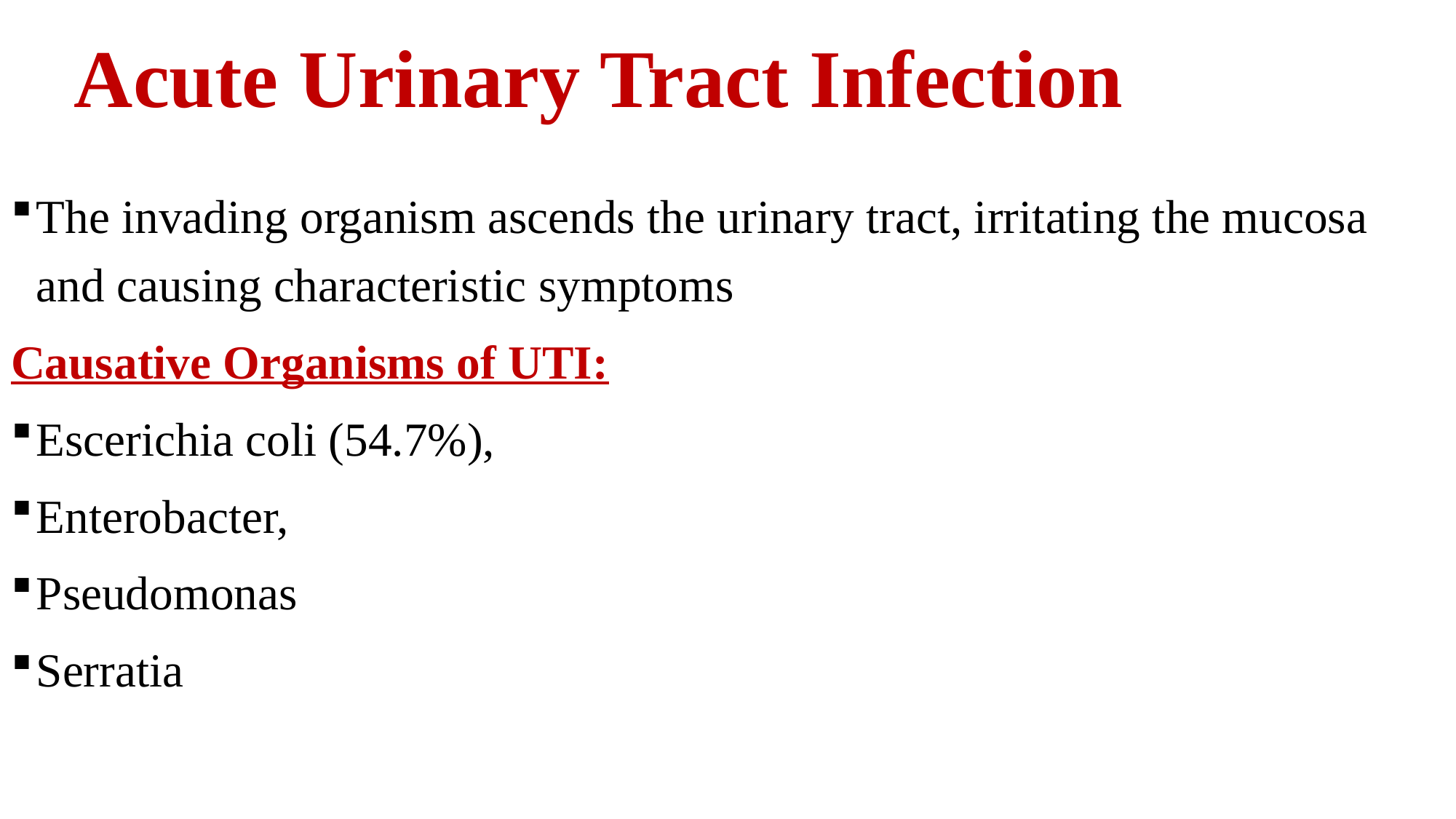

# Acute Urinary Tract Infection
The invading organism ascends the urinary tract, irritating the mucosa and causing characteristic symptoms
Causative Organisms of UTI:
Escerichia coli (54.7%),
Enterobacter,
Pseudomonas
Serratia